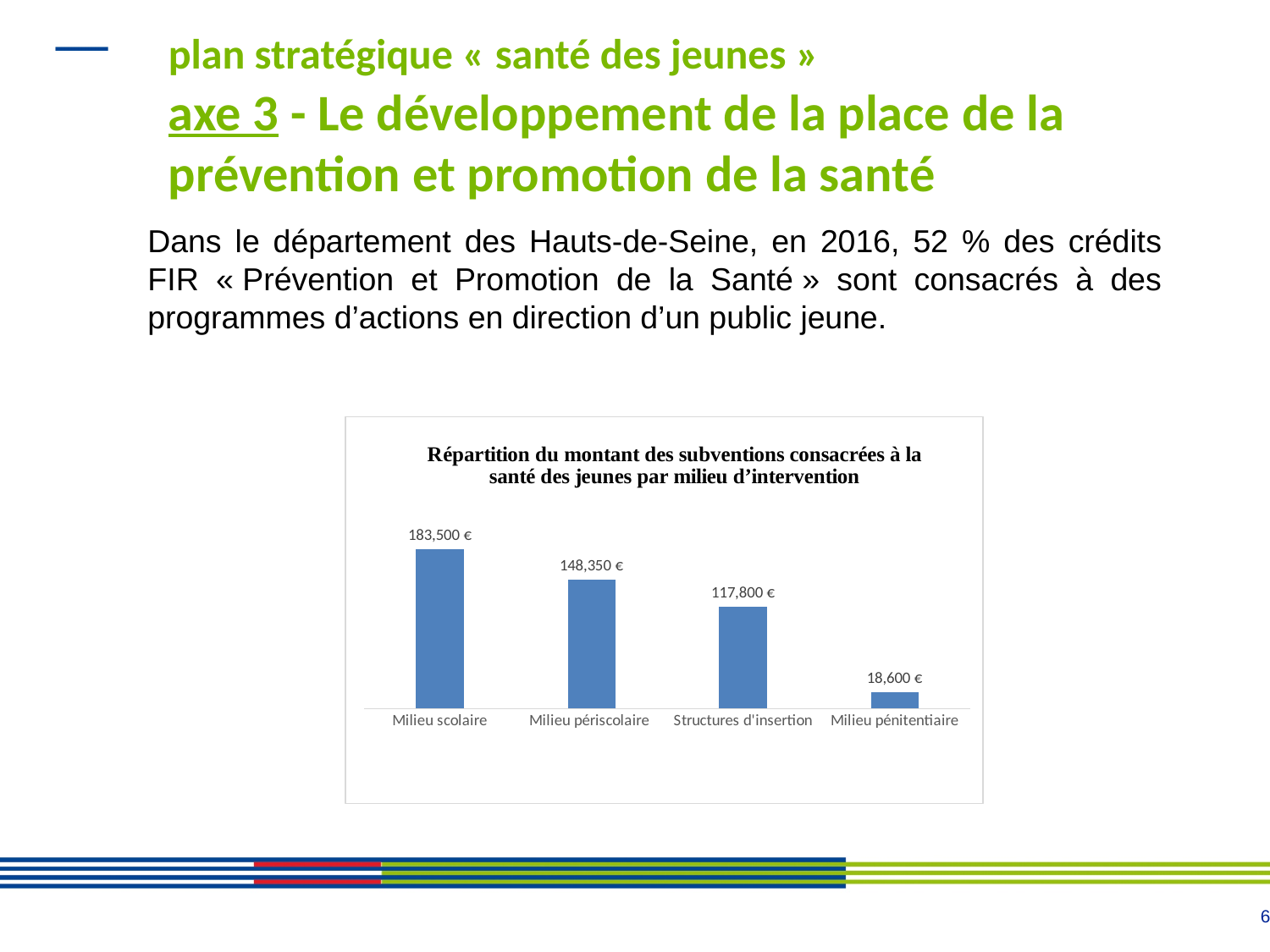

# plan stratégique « santé des jeunes »  axe 3 - Le développement de la place de la prévention et promotion de la santé
Dans le département des Hauts-de-Seine, en 2016, 52 % des crédits FIR « Prévention et Promotion de la Santé » sont consacrés à des programmes d’actions en direction d’un public jeune.

### Chart

| Category | Total |
|---|---|
| Milieu scolaire | 183500.0 |
| Milieu périscolaire  | 148350.0 |
| Structures d'insertion | 117800.0 |
| Milieu pénitentiaire | 18600.0 |